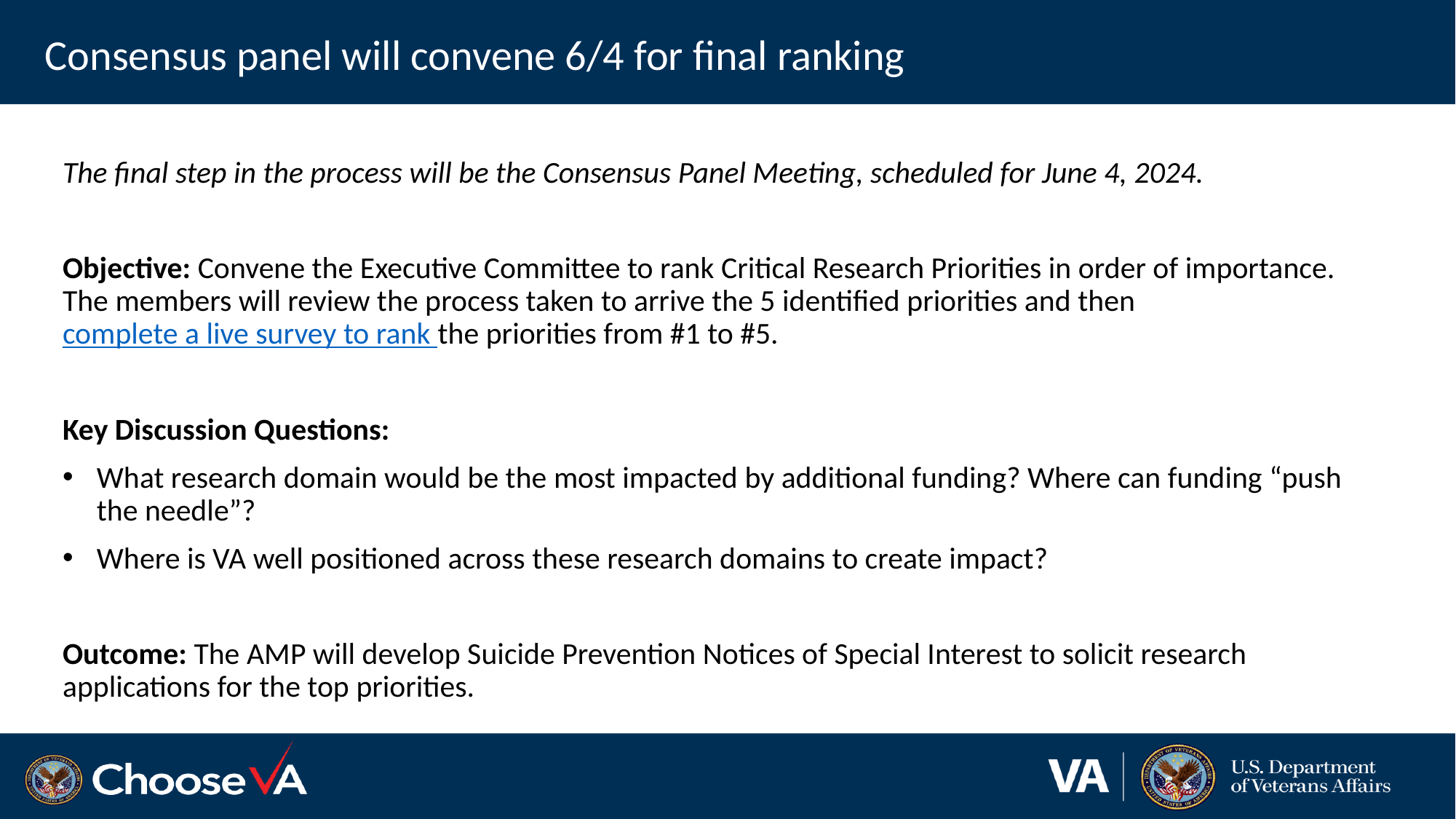

# Consensus panel will convene 6/4 for final ranking
The final step in the process will be the Consensus Panel Meeting, scheduled for June 4, 2024.

Objective: Convene the Executive Committee to rank Critical Research Priorities in order of importance. The members will review the process taken to arrive the 5 identified priorities and then complete a live survey to rank the priorities from #1 to #5.

Key Discussion Questions:
What research domain would be the most impacted by additional funding? Where can funding “push the needle”?
Where is VA well positioned across these research domains to create impact?

Outcome: The AMP will develop Suicide Prevention Notices of Special Interest to solicit research applications for the top priorities.